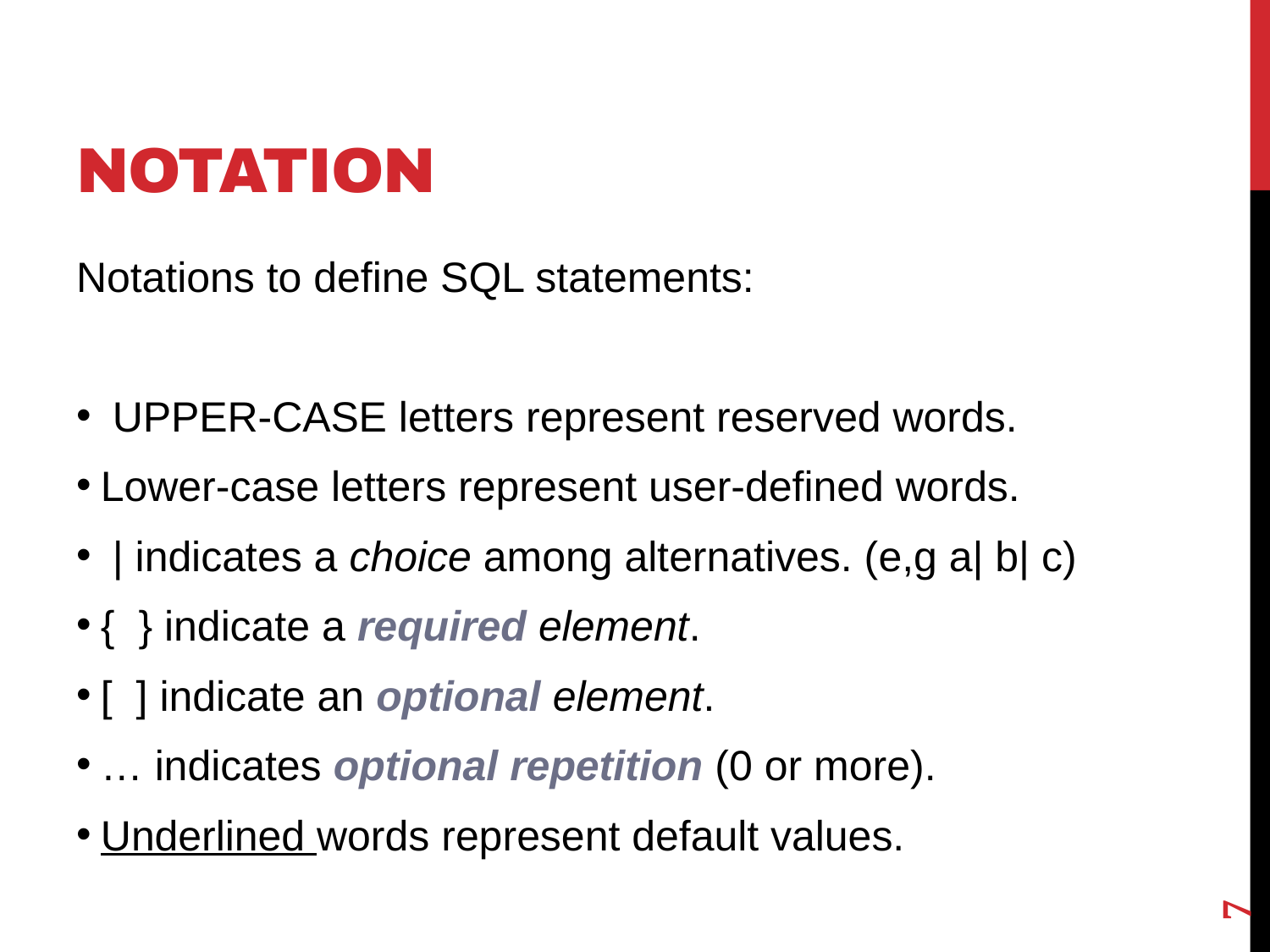

# notation
Notations to define SQL statements:

 UPPER-CASE letters represent reserved words.
Lower-case letters represent user-defined words.
 | indicates a choice among alternatives. (e,g a| b| c)
{  } indicate a required element.
[  ] indicate an optional element.
… indicates optional repetition (0 or more).
Underlined words represent default values.

7